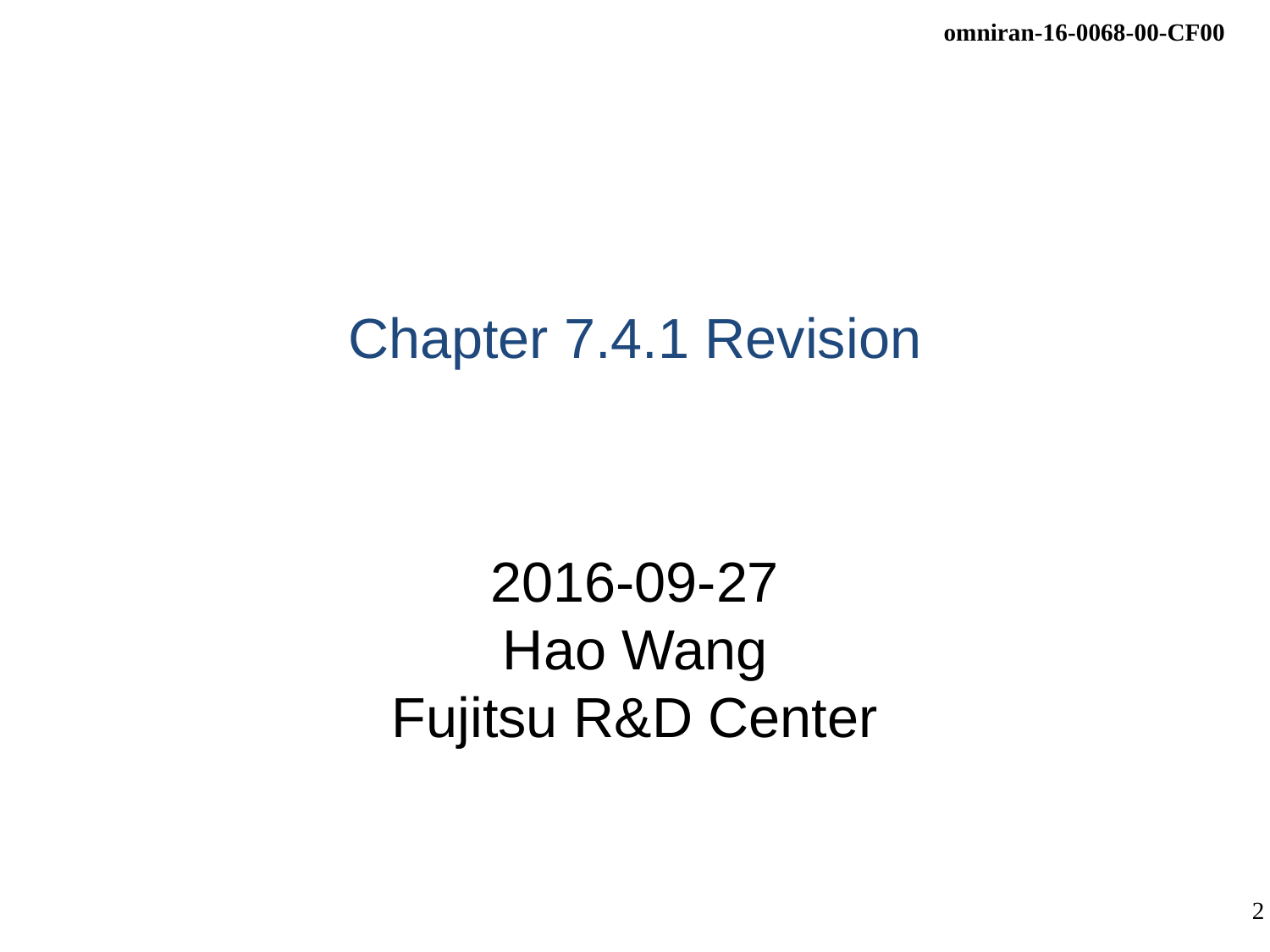

# Chapter 7.4.1 Revision
2016-09-27
Hao Wang
Fujitsu R&D Center